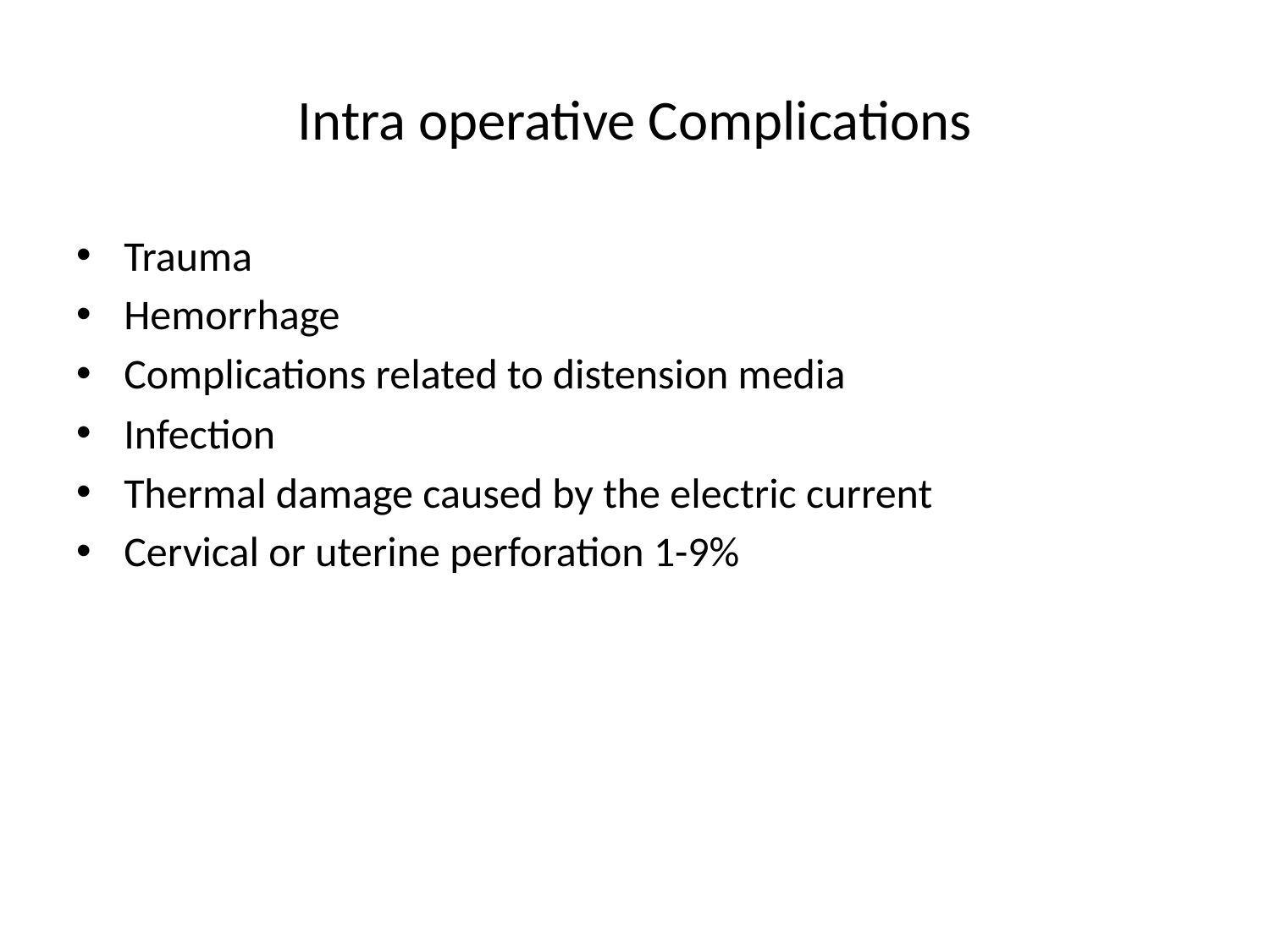

# Intra operative Complications
Trauma
Hemorrhage
Complications related to distension media
Infection
Thermal damage caused by the electric current
Cervical or uterine perforation 1-9%